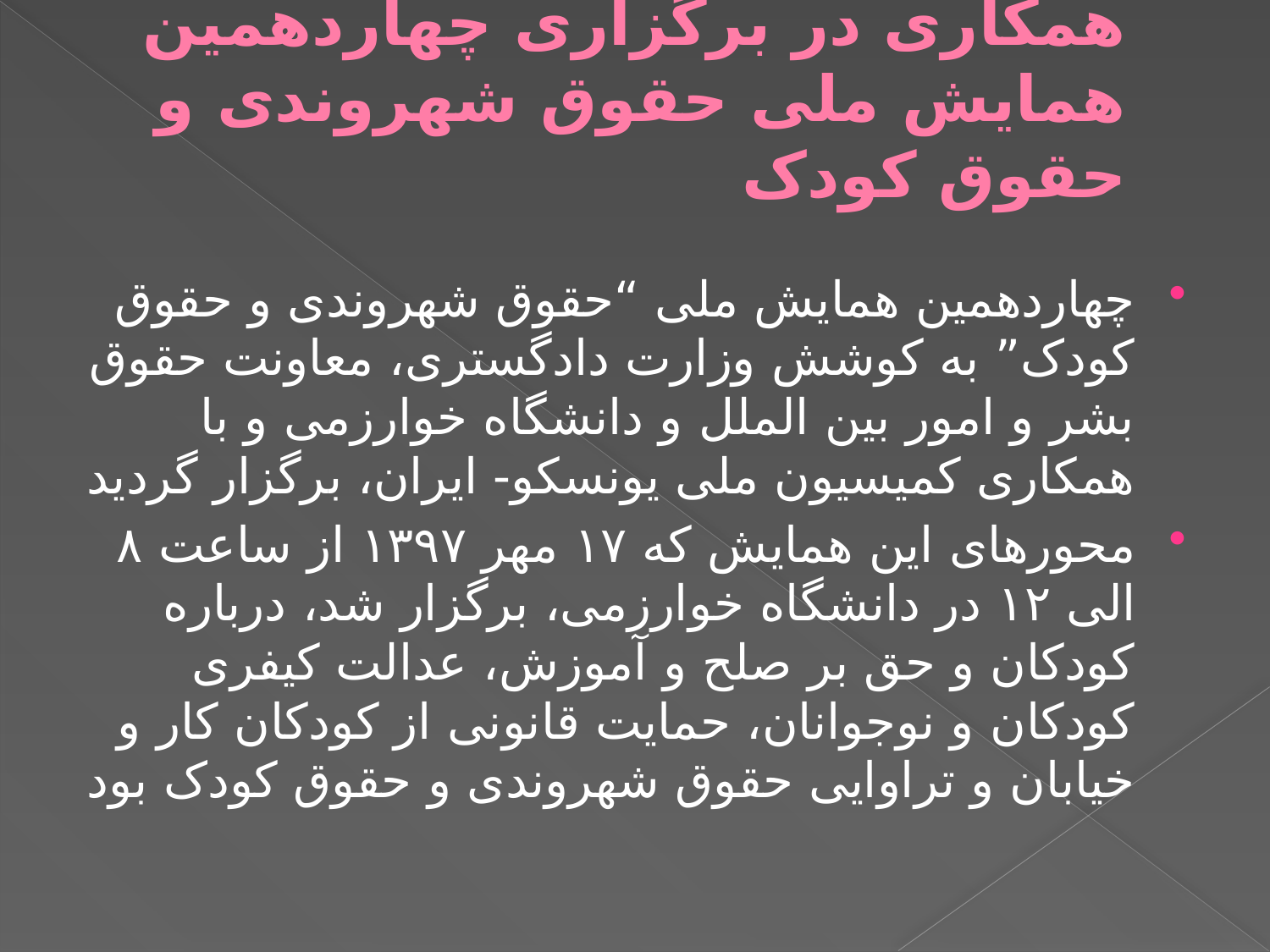

# همکاری در برگزاری چهاردهمین همایش ملی حقوق شهروندی و حقوق کودک
چهاردهمین همایش ملی “حقوق شهروندی و حقوق کودک” به کوشش وزارت دادگستری، معاونت حقوق بشر و امور بین الملل و دانشگاه خوارزمی و با همکاری کمیسیون ملی یونسکو- ایران، برگزار گردید
محورهای این همایش که ۱۷ مهر ۱۳۹۷ از ساعت ۸ الی ۱۲ در دانشگاه خوارزمی، برگزار شد، درباره کودکان و حق بر صلح و آموزش، عدالت کیفری کودکان و نوجوانان، حمایت قانونی از کودکان کار و خیابان و تراوایی حقوق شهروندی و حقوق کودک بود